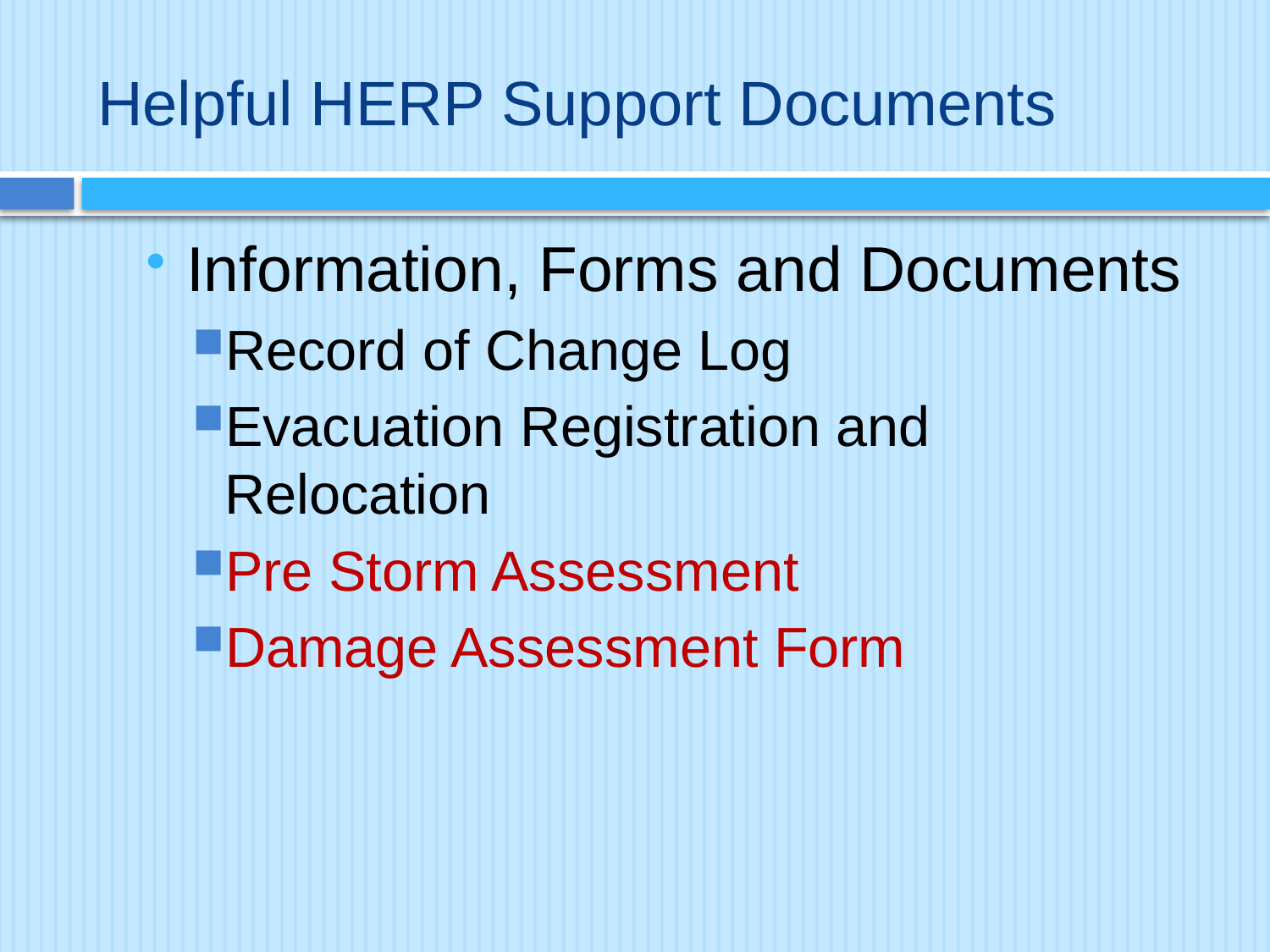

# Helpful HERP Support Documents
Information, Forms and Documents
Record of Change Log
Evacuation Registration and Relocation
Pre Storm Assessment
Damage Assessment Form